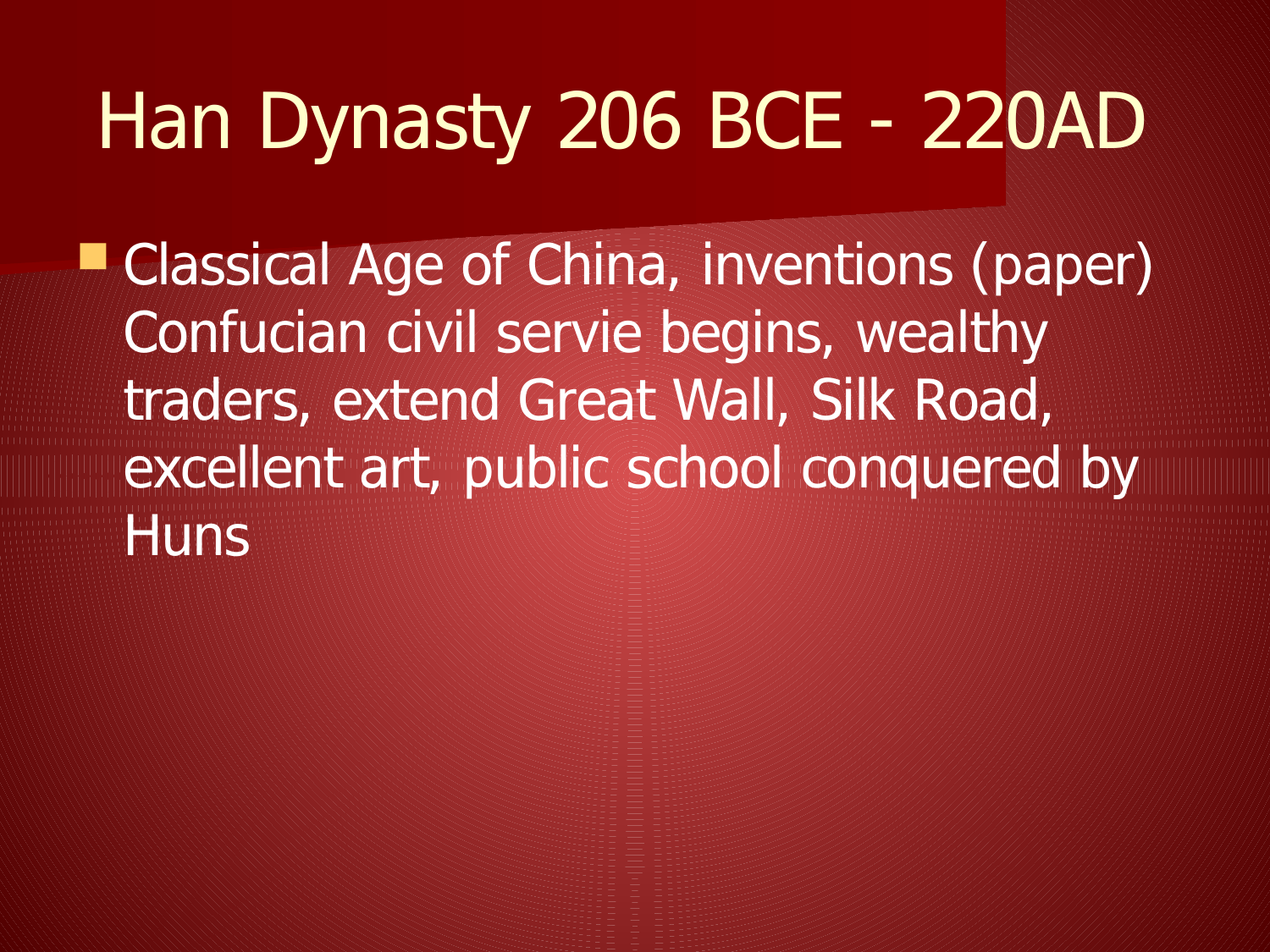

# Han Dynasty 206 BCE - 220AD
Classical Age of China, inventions (paper) Confucian civil servie begins, wealthy traders, extend Great Wall, Silk Road, excellent art, public school conquered by Huns